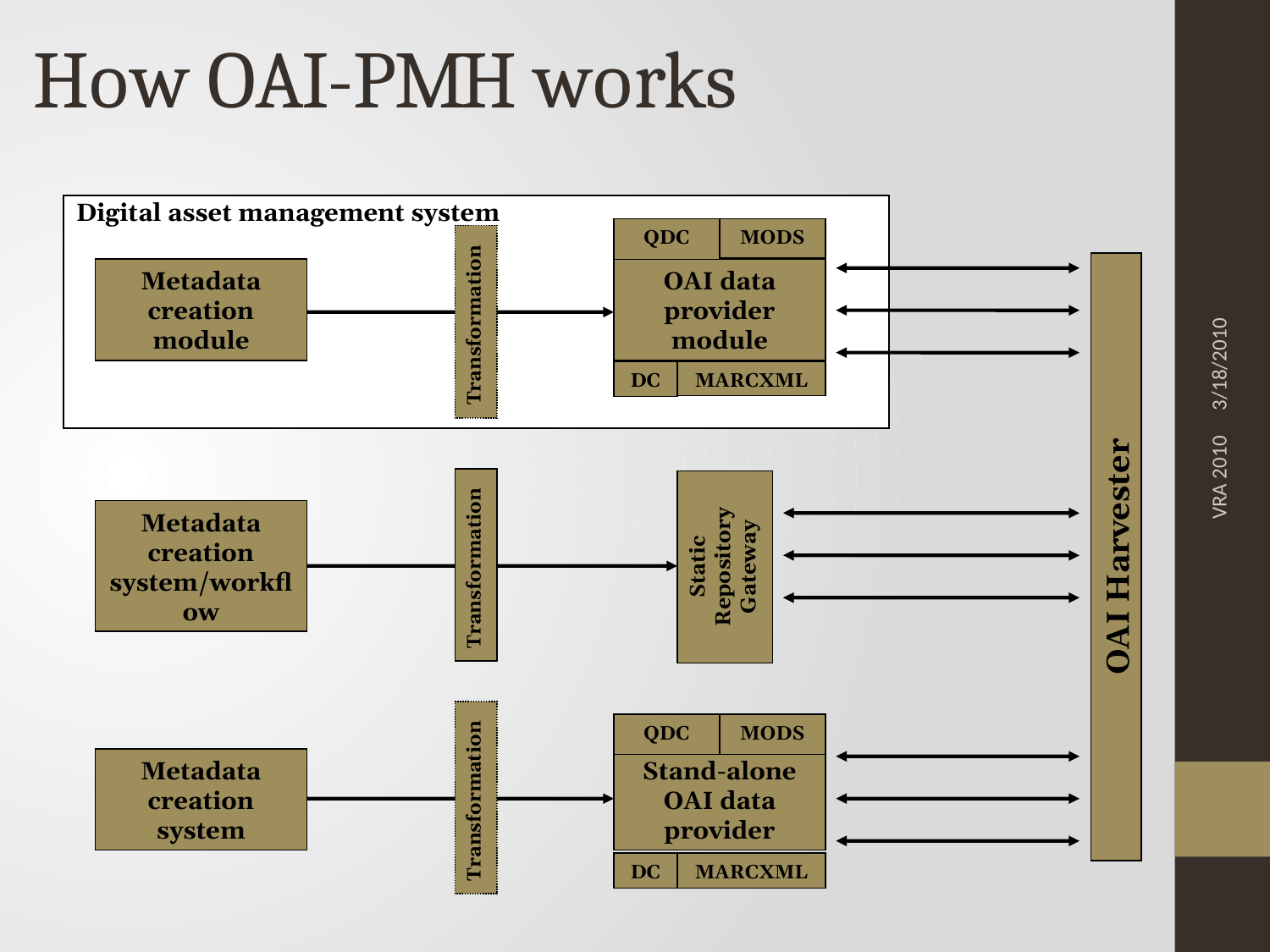

How OAI-PMH works

Digital asset management system

MODS
QDC
3/18/2010
Metadata creation module
OAI data provider module

Transformation

DC
MARCXML
Metadata creation system/workflow

Static Repository Gateway
OAI Harvester
Transformation

VRA 2010

QDC
MODS
Metadata creation system
Stand-alone OAI data provider

Transformation

DC
MARCXML